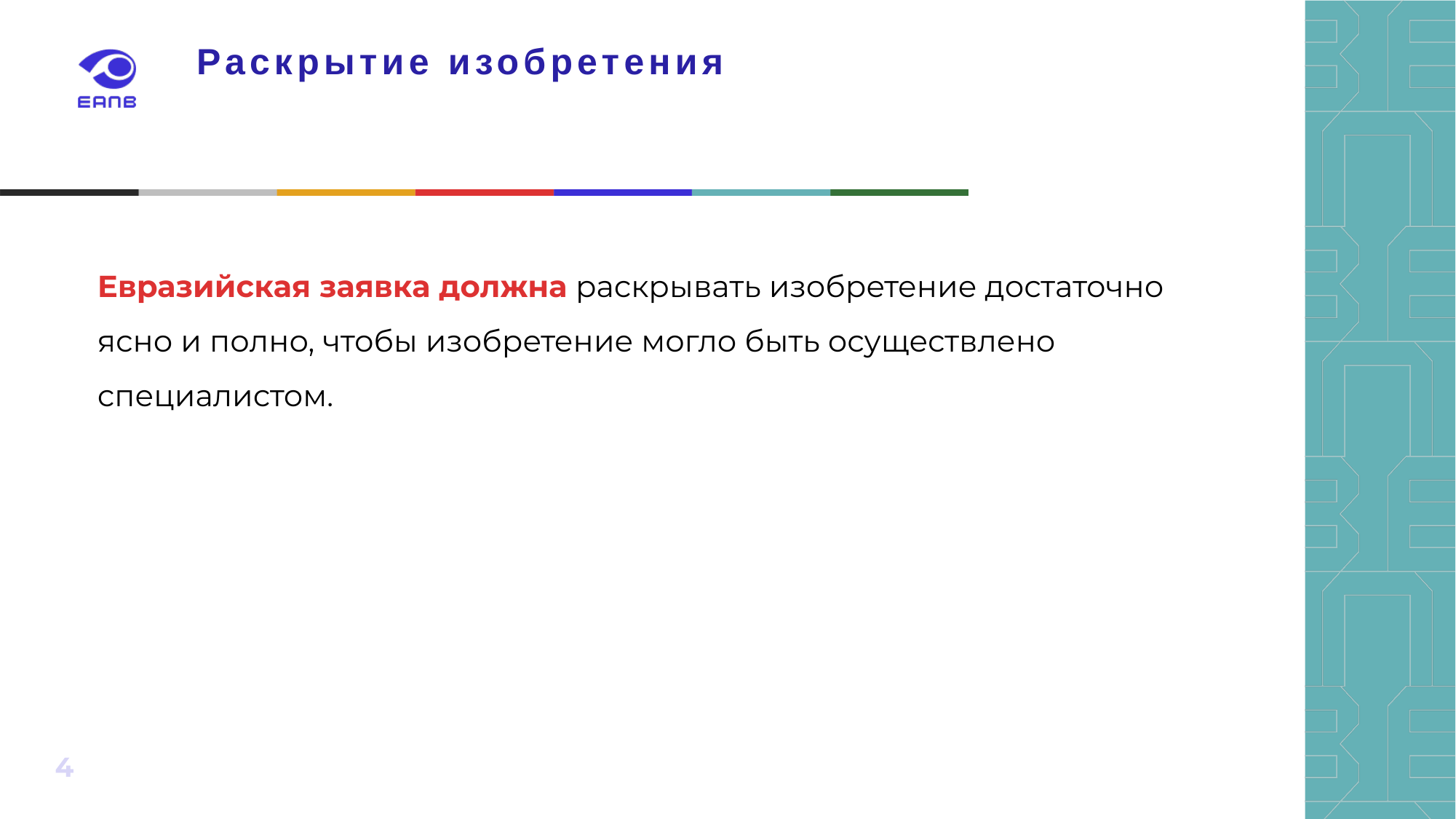

# Раскрытие изобретения
Евразийская заявка должна раскрывать изобретение достаточно ясно и полно, чтобы изобретение могло быть осуществлено специалистом.